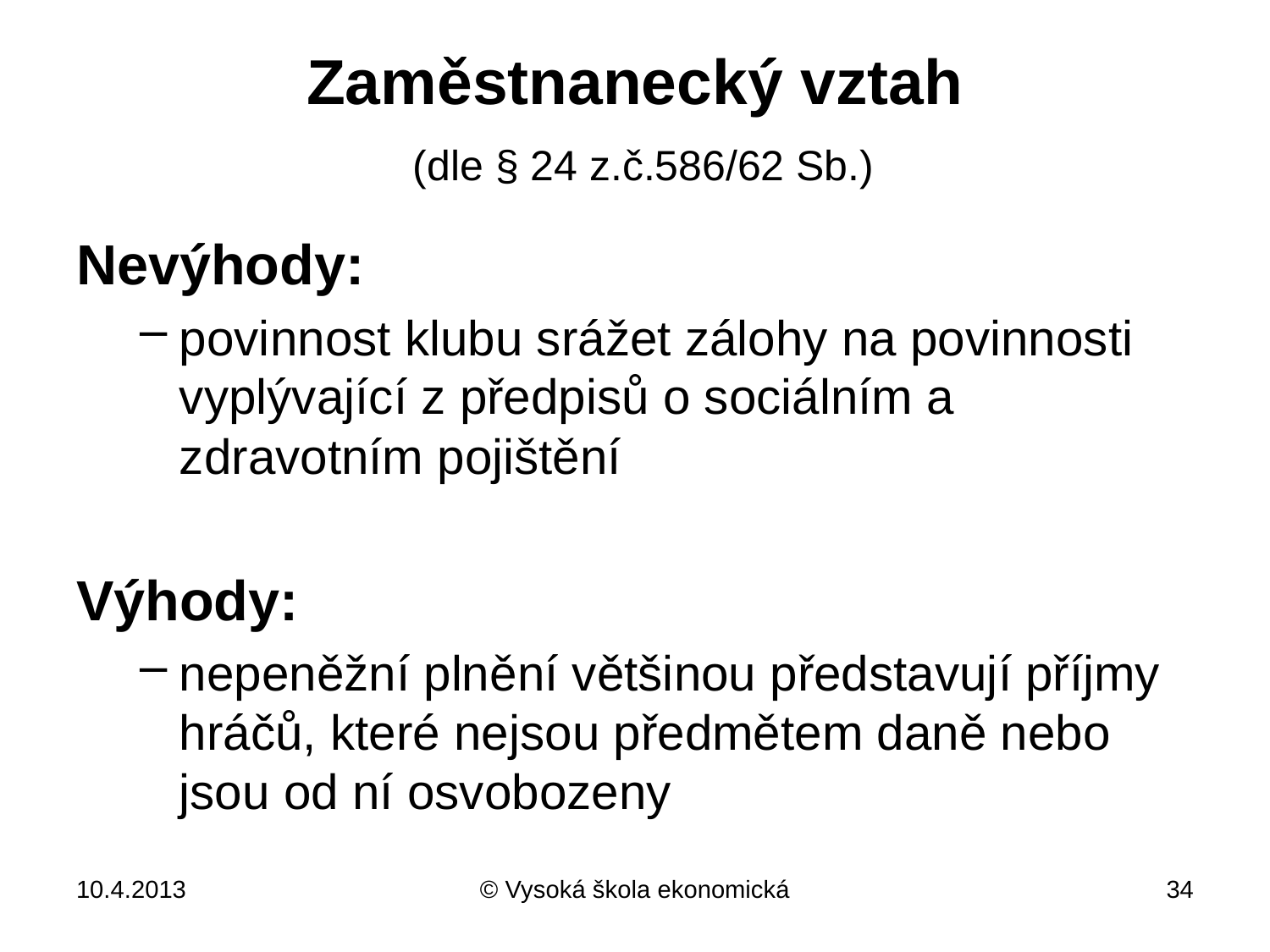

# Zaměstnanecký vztah (dle § 24 z.č.586/62 Sb.)
Nevýhody:
povinnost klubu srážet zálohy na povinnosti vyplývající z předpisů o sociálním a zdravotním pojištění

Výhody:
nepeněžní plnění většinou představují příjmy hráčů, které nejsou předmětem daně nebo jsou od ní osvobozeny
10.4.2013
© Vysoká škola ekonomická
34